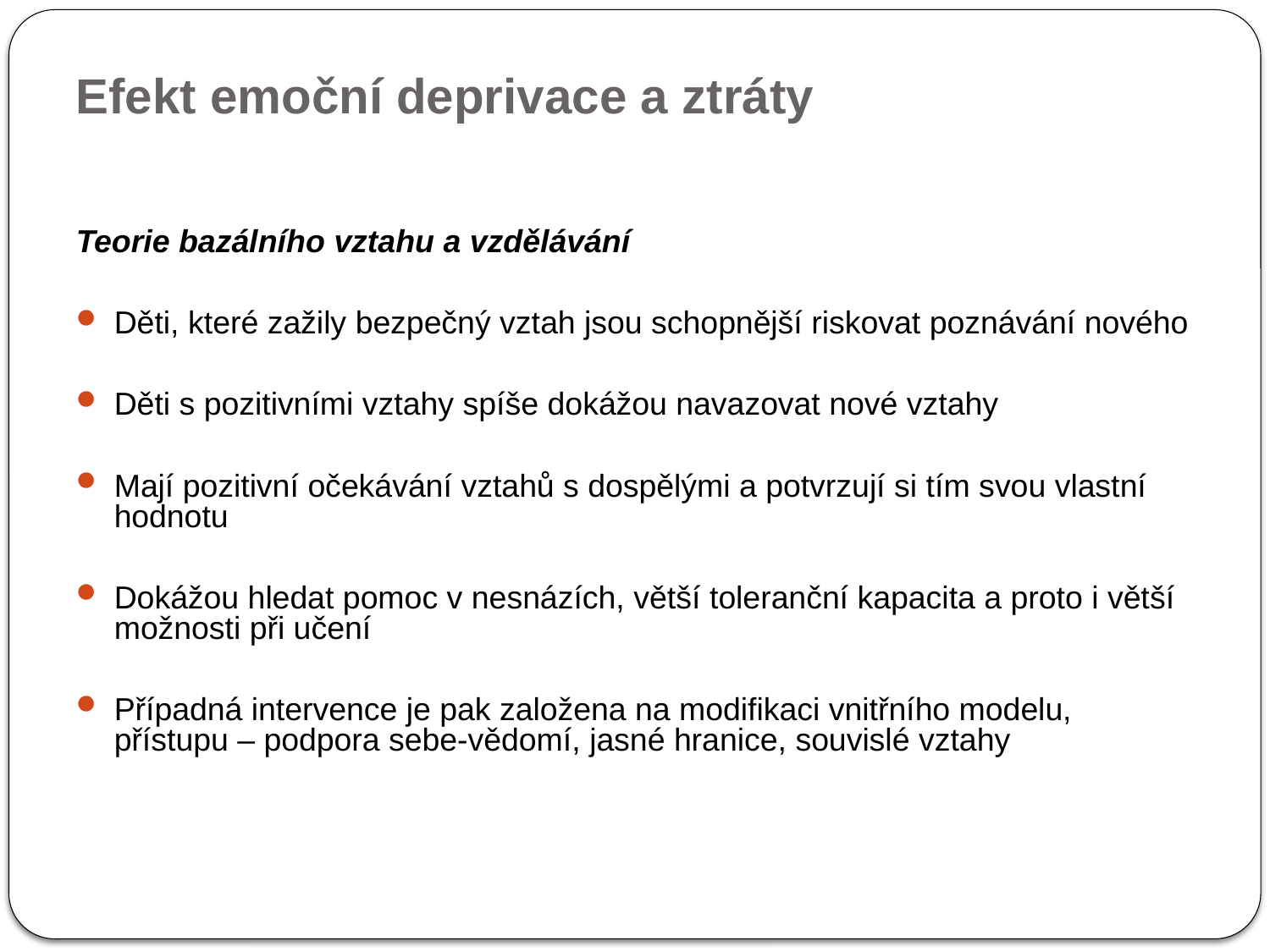

# Efekt emoční deprivace a ztráty
Teorie bazálního vztahu a vzdělávání

Děti, které zažily bezpečný vztah jsou schopnější riskovat poznávání nového

Děti s pozitivními vztahy spíše dokážou navazovat nové vztahy

Mají pozitivní očekávání vztahů s dospělými a potvrzují si tím svou vlastní hodnotu

Dokážou hledat pomoc v nesnázích, větší toleranční kapacita a proto i větší možnosti při učení

Případná intervence je pak založena na modifikaci vnitřního modelu, přístupu – podpora sebe-vědomí, jasné hranice, souvislé vztahy